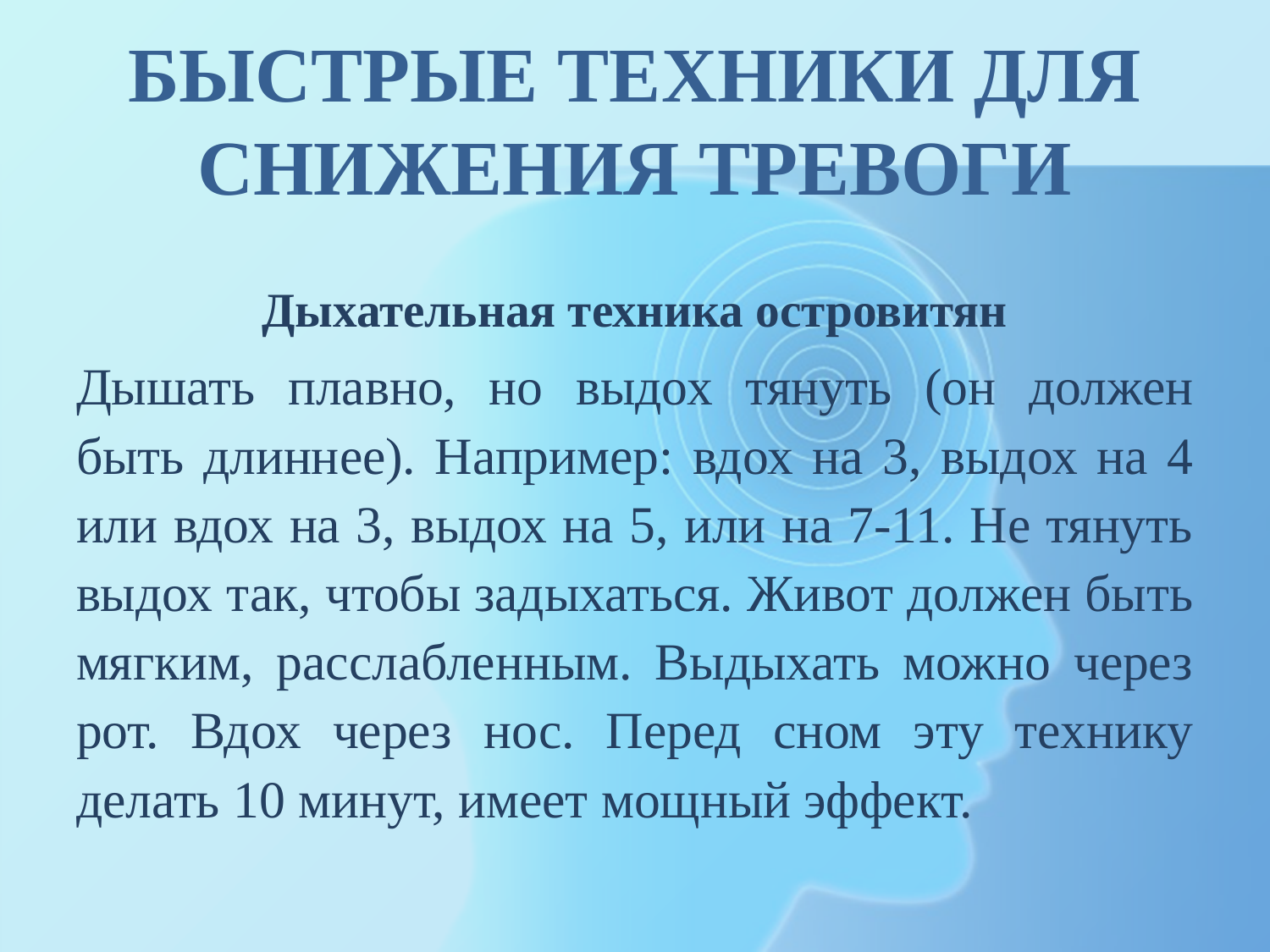

# БЫСТРЫЕ ТЕХНИКИ ДЛЯ СНИЖЕНИЯ ТРЕВОГИ
Дыхательная техника островитян
Дышать плавно, но выдох тянуть (он должен быть длиннее). Например: вдох на 3, выдох на 4 или вдох на 3, выдох на 5, или на 7-11. Не тянуть выдох так, чтобы задыхаться. Живот должен быть мягким, расслабленным. Выдыхать можно через рот. Вдох через нос. Перед сном эту технику делать 10 минут, имеет мощный эффект.